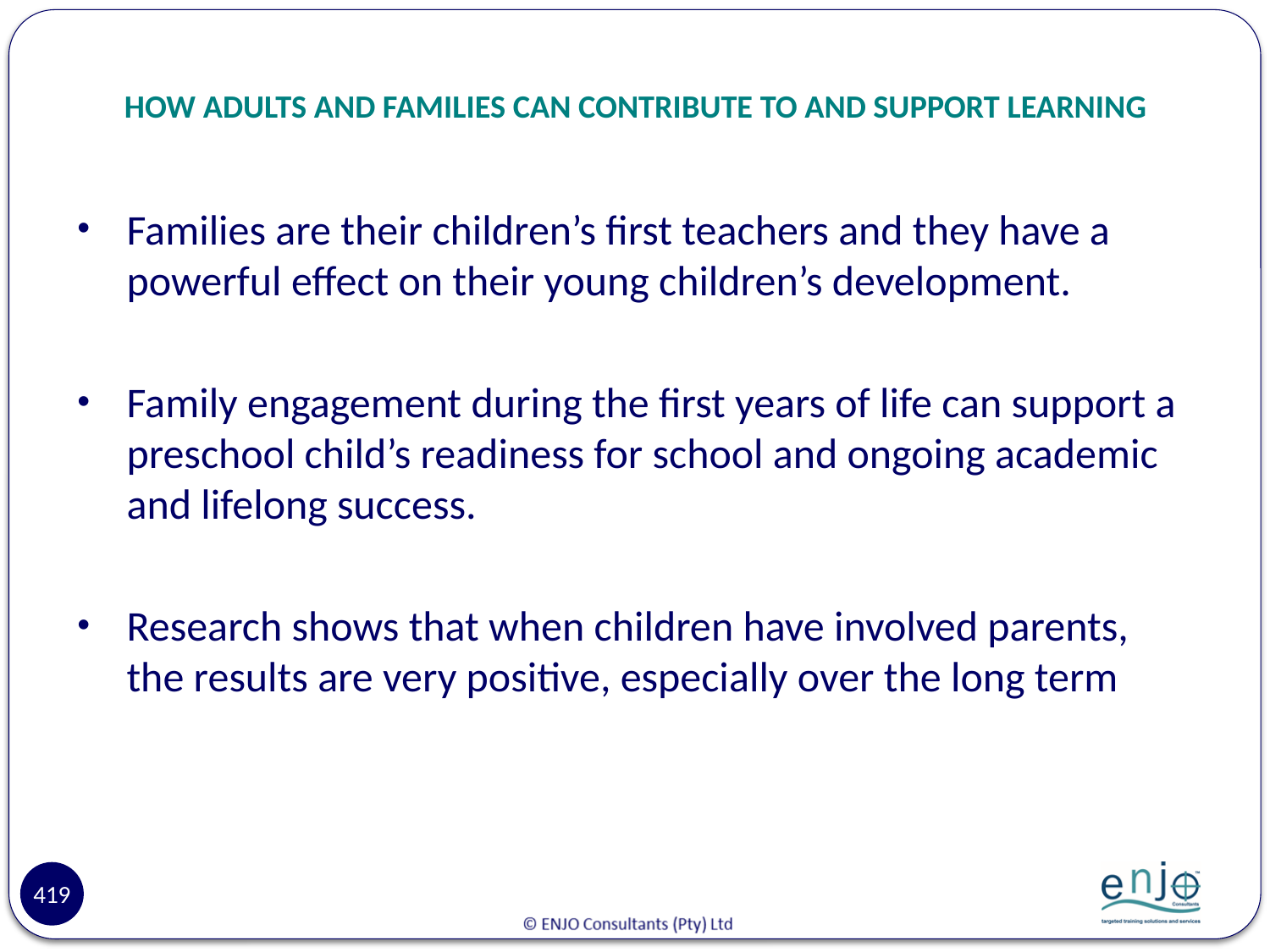

# HOW ADULTS AND FAMILIES CAN CONTRIBUTE TO AND SUPPORT LEARNING
Families are their children’s first teachers and they have a powerful effect on their young children’s development.

Family engagement during the first years of life can support a preschool child’s readiness for school and ongoing academic and lifelong success.

Research shows that when children have involved parents, the results are very positive, especially over the long term

419